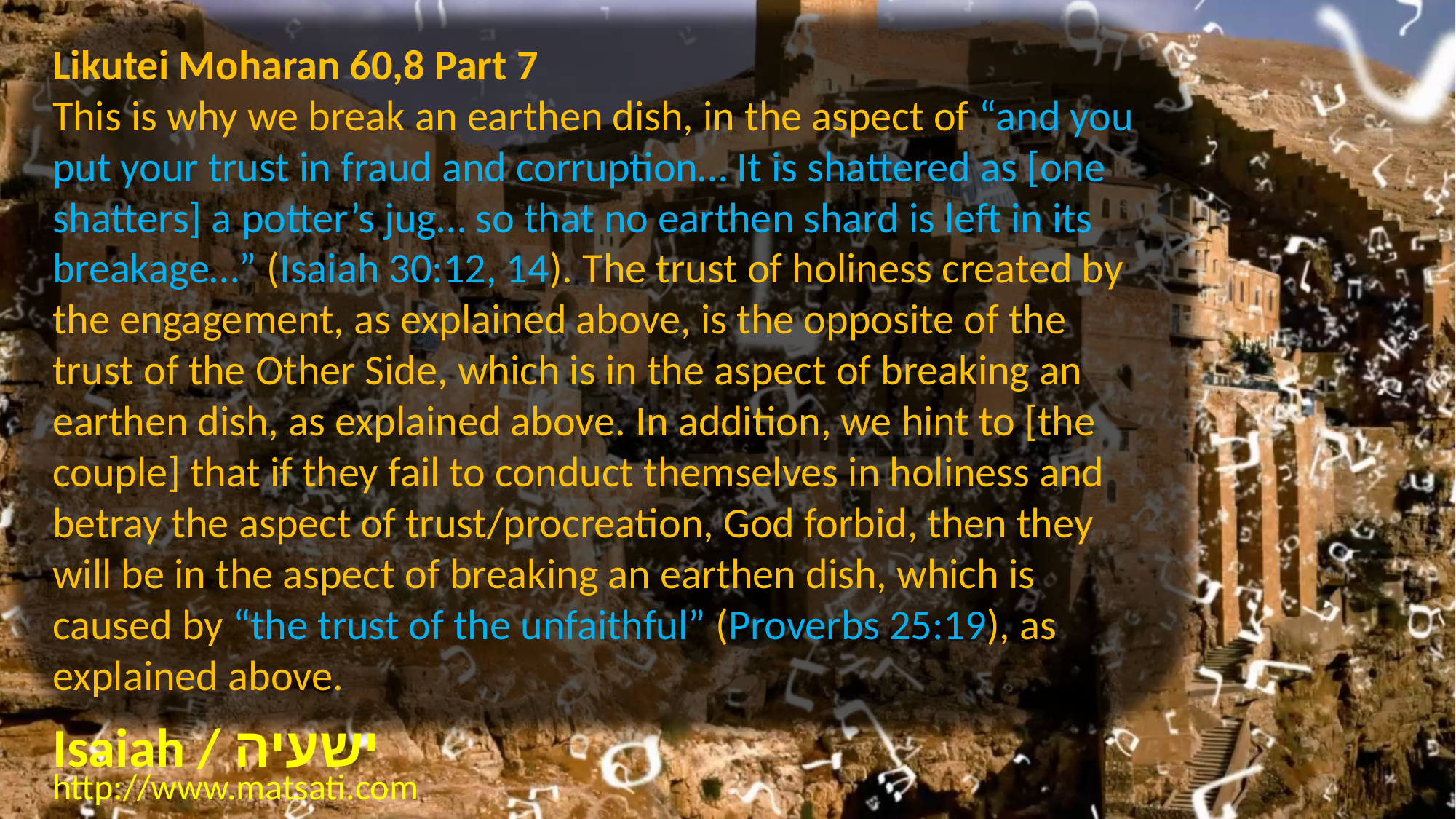

Likutei Moharan 60,8 Part 7
This is why we break an earthen dish, in the aspect of “and you put your trust in fraud and corruption… It is shattered as [one shatters] a potter’s jug… so that no earthen shard is left in its breakage…” (Isaiah 30:12, 14). The trust of holiness created by the engagement, as explained above, is the opposite of the trust of the Other Side, which is in the aspect of breaking an earthen dish, as explained above. In addition, we hint to [the couple] that if they fail to conduct themselves in holiness and betray the aspect of trust/procreation, God forbid, then they will be in the aspect of breaking an earthen dish, which is caused by “the trust of the unfaithful” (Proverbs 25:19), as explained above.
Isaiah / ישעיה
http://www.matsati.com